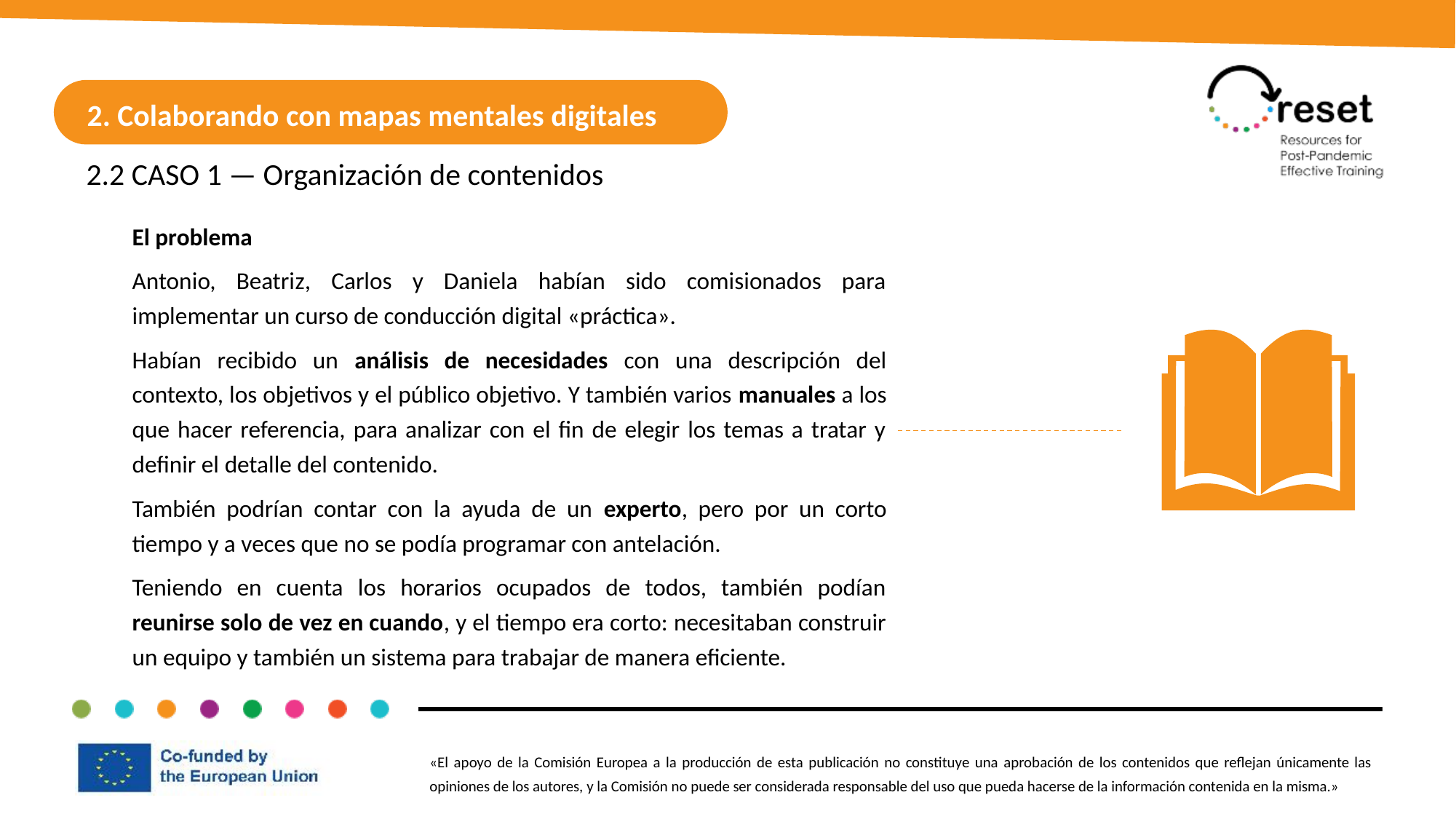

2. Colaborando con mapas mentales digitales
2.2 CASO 1 — Organización de contenidos
El problema
Antonio, Beatriz, Carlos y Daniela habían sido comisionados para implementar un curso de conducción digital «práctica».
Habían recibido un análisis de necesidades con una descripción del contexto, los objetivos y el público objetivo. Y también varios manuales a los que hacer referencia, para analizar con el fin de elegir los temas a tratar y definir el detalle del contenido.
También podrían contar con la ayuda de un experto, pero por un corto tiempo y a veces que no se podía programar con antelación.
Teniendo en cuenta los horarios ocupados de todos, también podían reunirse solo de vez en cuando, y el tiempo era corto: necesitaban construir un equipo y también un sistema para trabajar de manera eficiente.